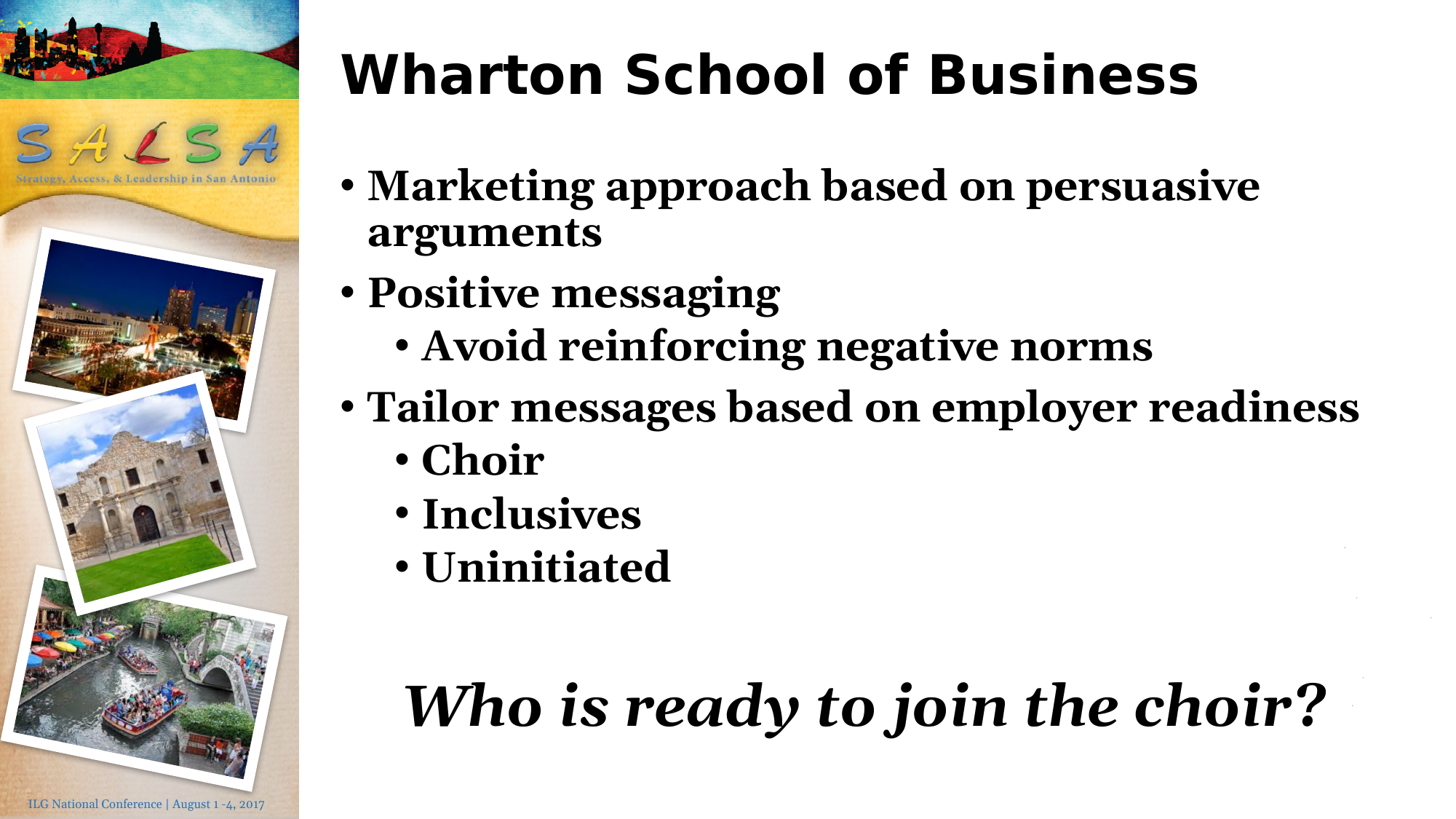

# Wharton School of Business
Marketing approach based on persuasive arguments
Positive messaging
Avoid reinforcing negative norms
Tailor messages based on employer readiness
Choir
Inclusives
Uninitiated

Who is ready to join the choir?